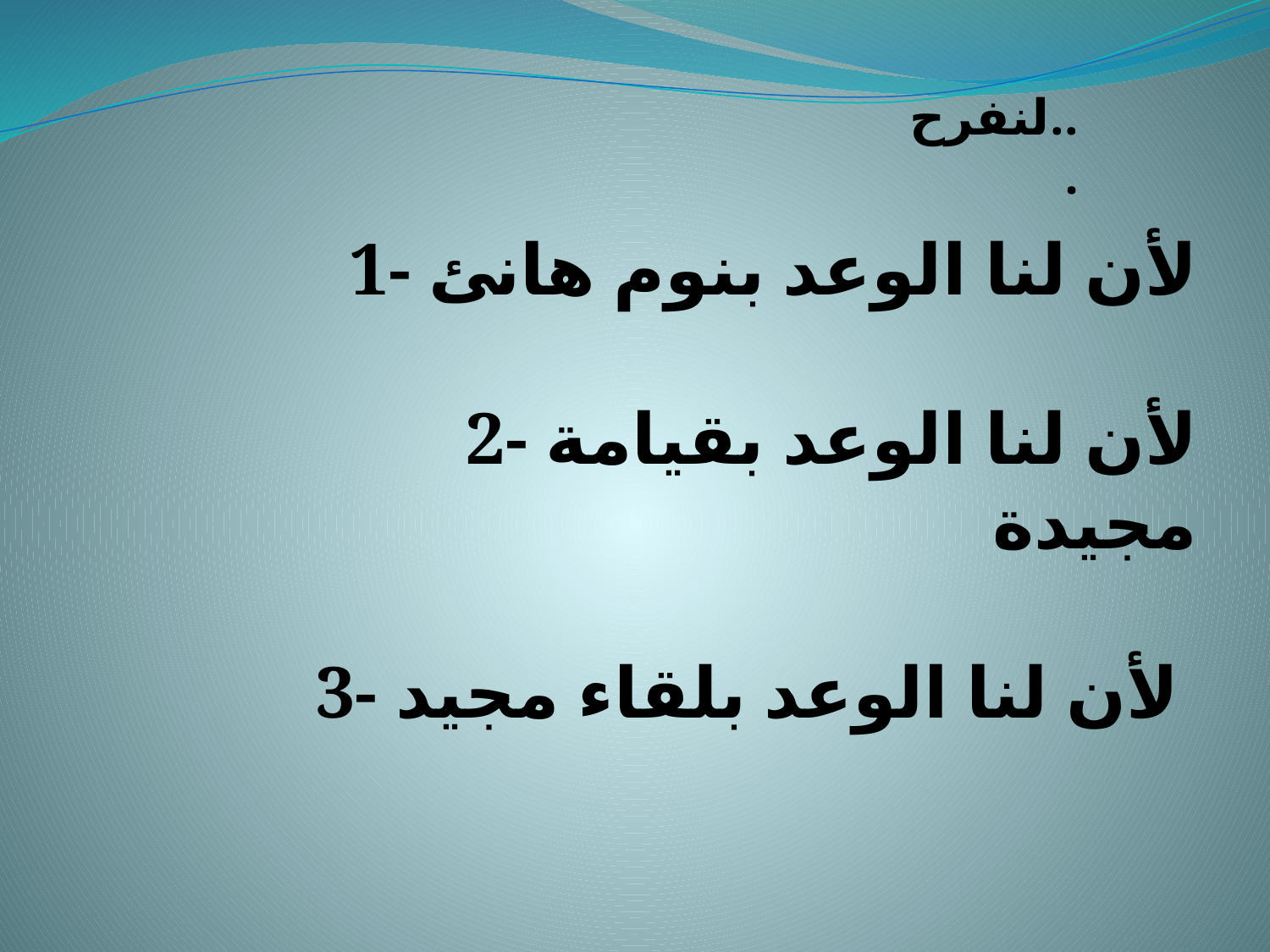

لنفرح...
1- لأن لنا الوعد بنوم هانئ

2- لأن لنا الوعد بقيامة مجيدة

3- لأن لنا الوعد بلقاء مجيد